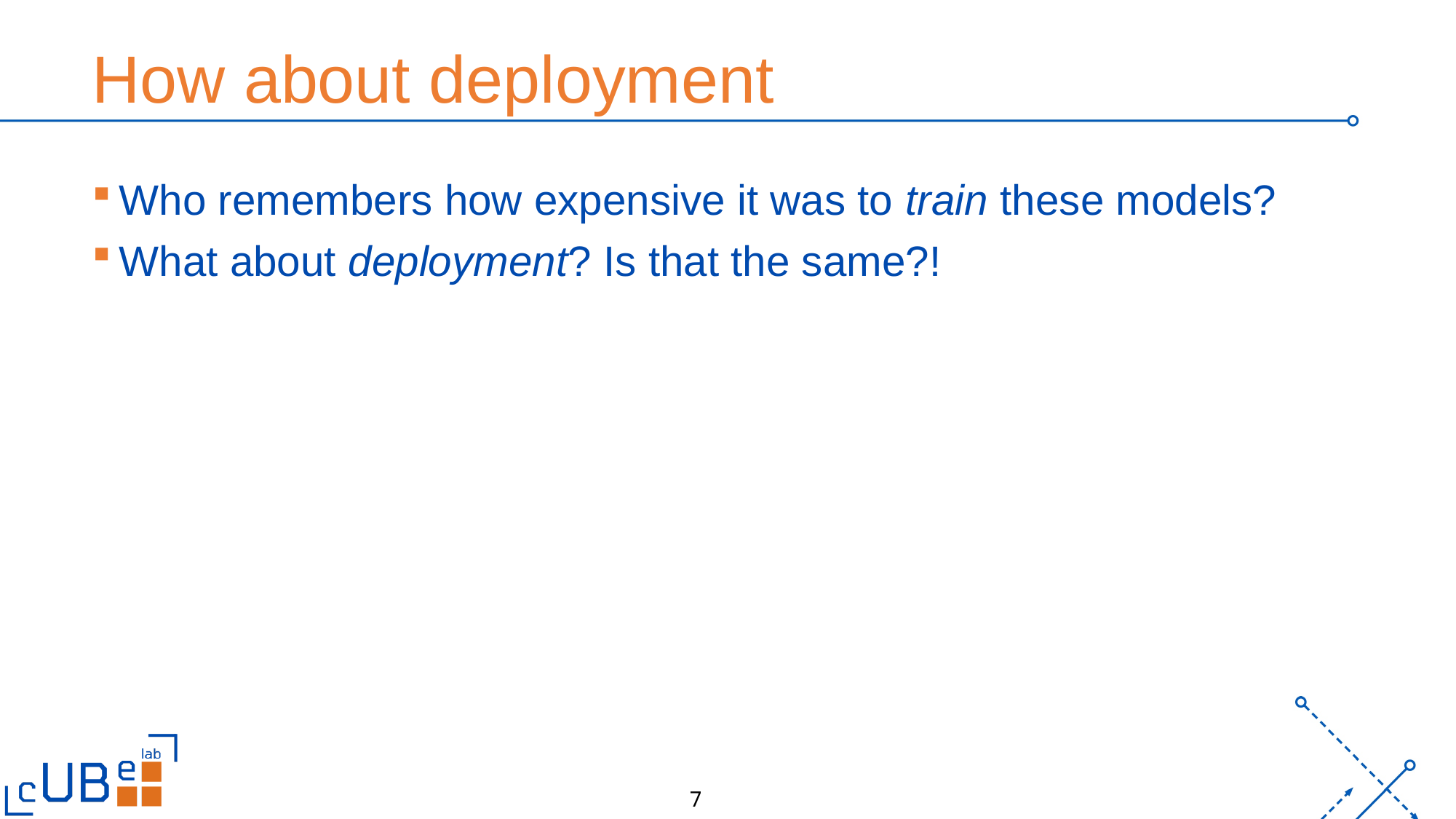

# How about deployment
Who remembers how expensive it was to train these models?
What about deployment? Is that the same?!

7